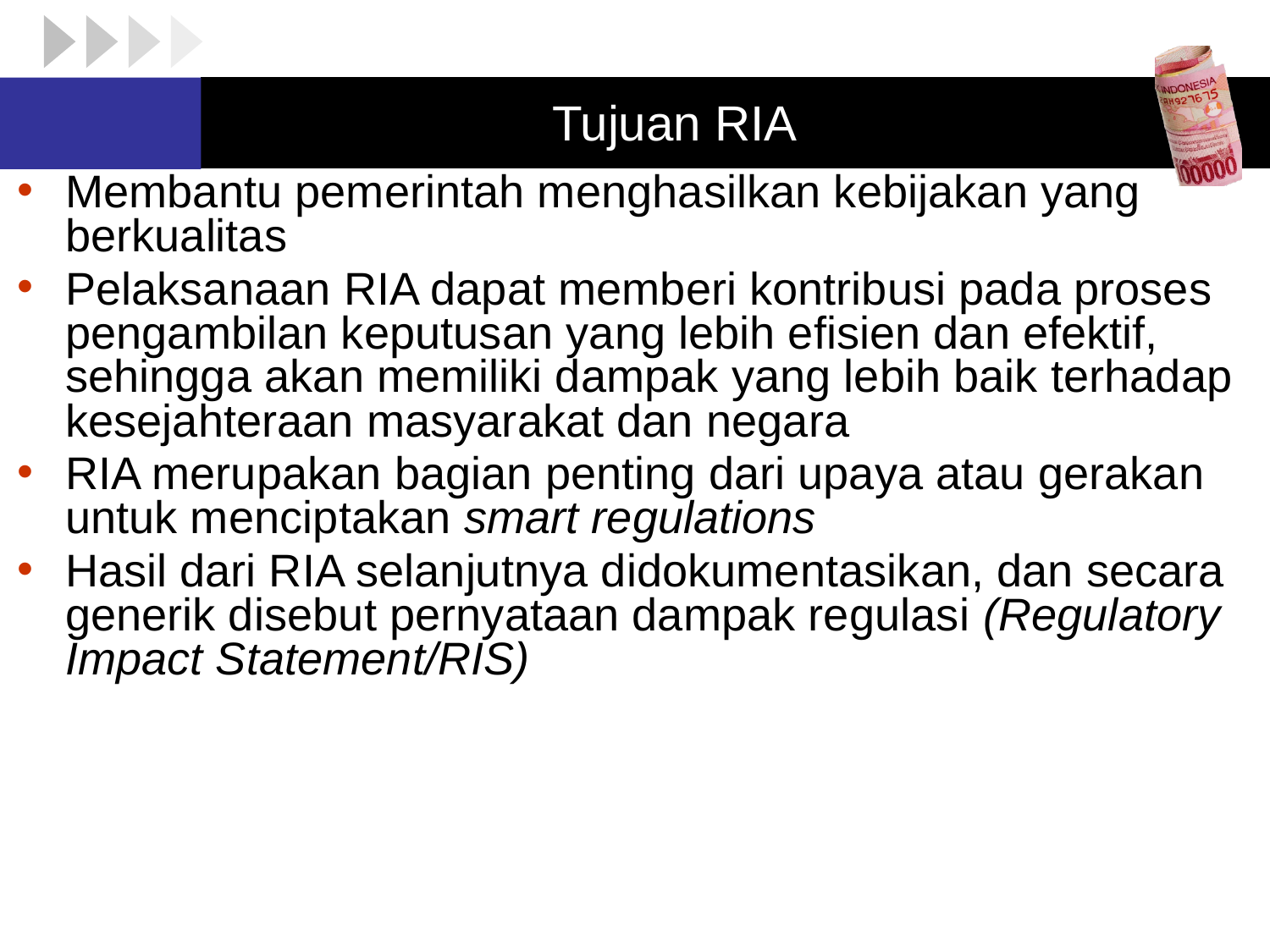

# Tujuan RIA
Membantu pemerintah menghasilkan kebijakan yang berkualitas
Pelaksanaan RIA dapat memberi kontribusi pada proses pengambilan keputusan yang lebih efisien dan efektif, sehingga akan memiliki dampak yang lebih baik terhadap kesejahteraan masyarakat dan negara
RIA merupakan bagian penting dari upaya atau gerakan untuk menciptakan smart regulations
Hasil dari RIA selanjutnya didokumentasikan, dan secara generik disebut pernyataan dampak regulasi (Regulatory Impact Statement/RIS)